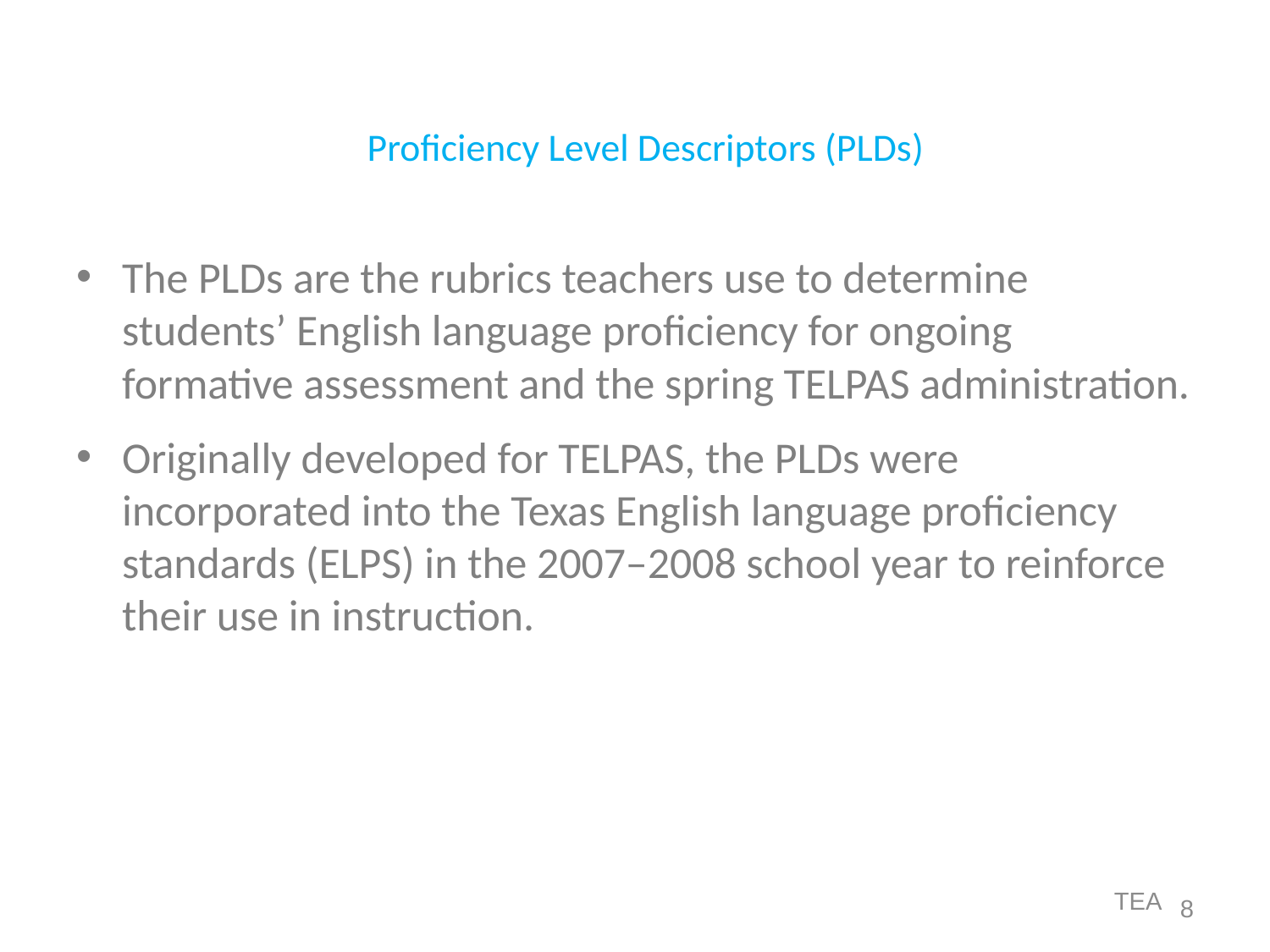

# Proficiency Level Descriptors (PLDs)
The PLDs are the rubrics teachers use to determine students’ English language proficiency for ongoing formative assessment and the spring TELPAS administration.
Originally developed for TELPAS, the PLDs were incorporated into the Texas English language proficiency standards (ELPS) in the 2007–2008 school year to reinforce their use in instruction.

TEA
8